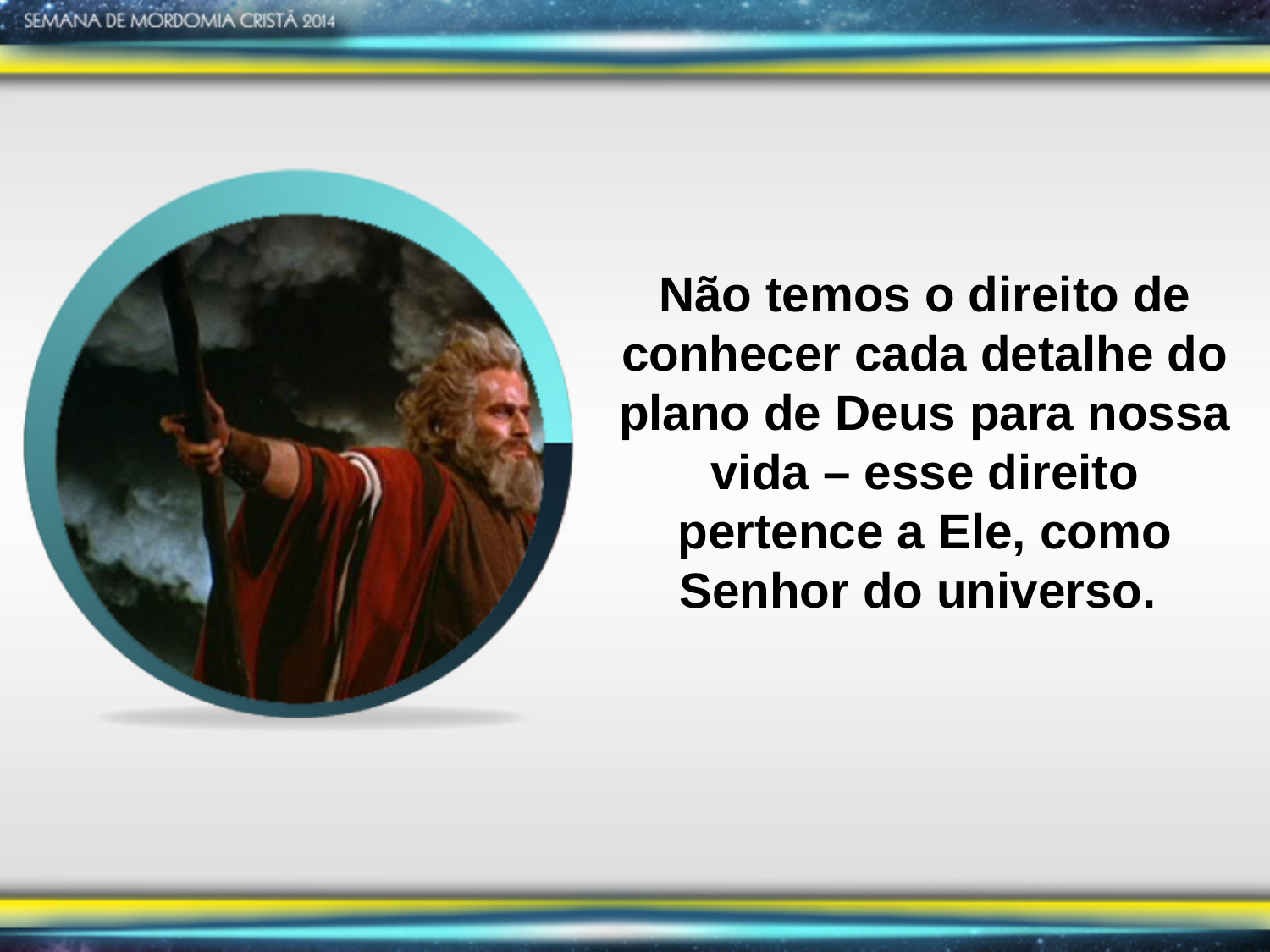

Não temos o direito de conhecer cada detalhe do plano de Deus para nossa vida – esse direito pertence a Ele, como Senhor do universo.